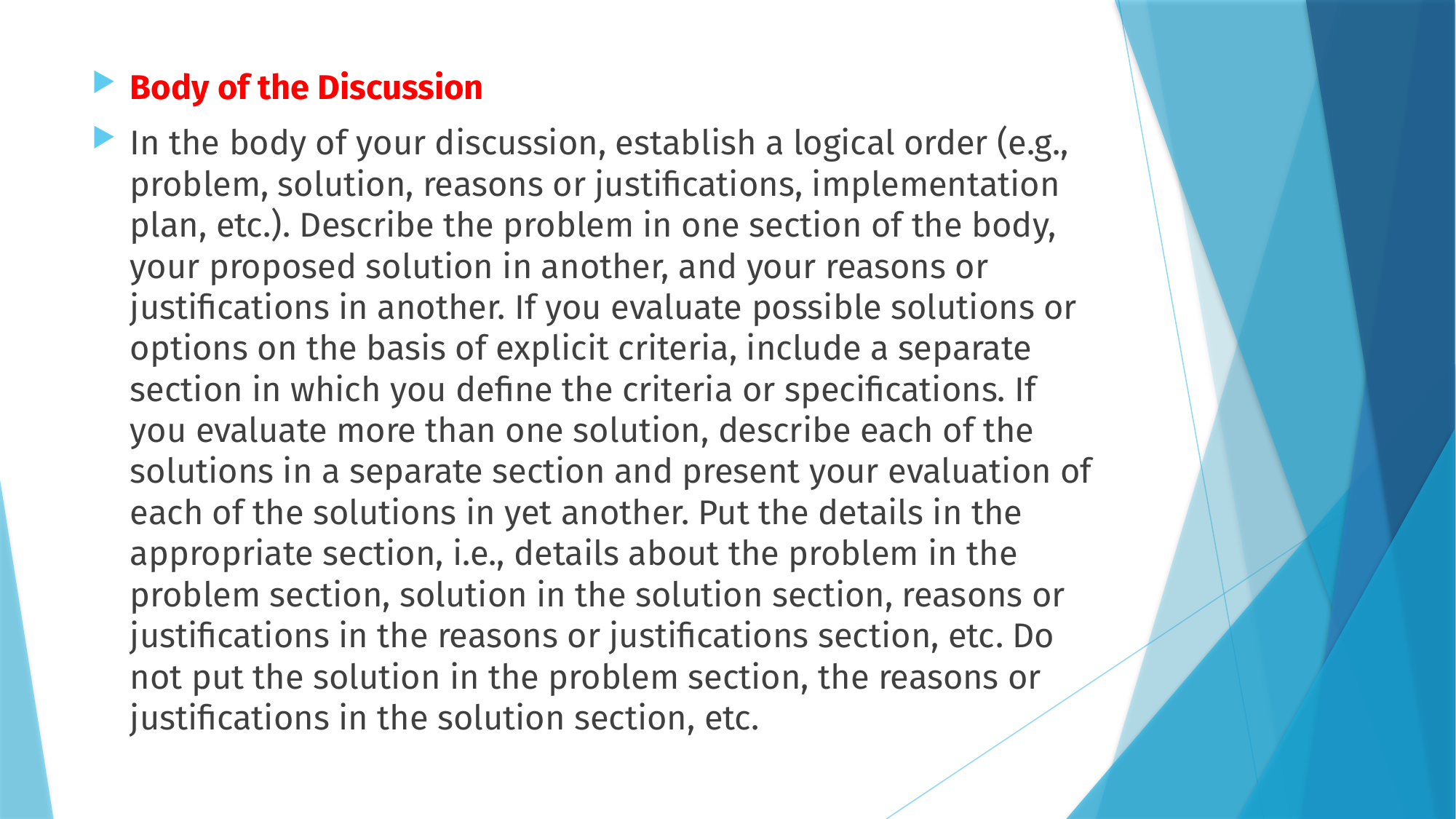

Body of the Discussion
In the body of your discussion, establish a logical order (e.g., problem, solution, reasons or justifications, implementation plan, etc.). Describe the problem in one section of the body, your proposed solution in another, and your reasons or justifications in another. If you evaluate possible solutions or options on the basis of explicit criteria, include a separate section in which you define the criteria or specifications. If you evaluate more than one solution, describe each of the solutions in a separate section and present your evaluation of each of the solutions in yet another. Put the details in the appropriate section, i.e., details about the problem in the problem section, solution in the solution section, reasons or justifications in the reasons or justifications section, etc. Do not put the solution in the problem section, the reasons or justifications in the solution section, etc.